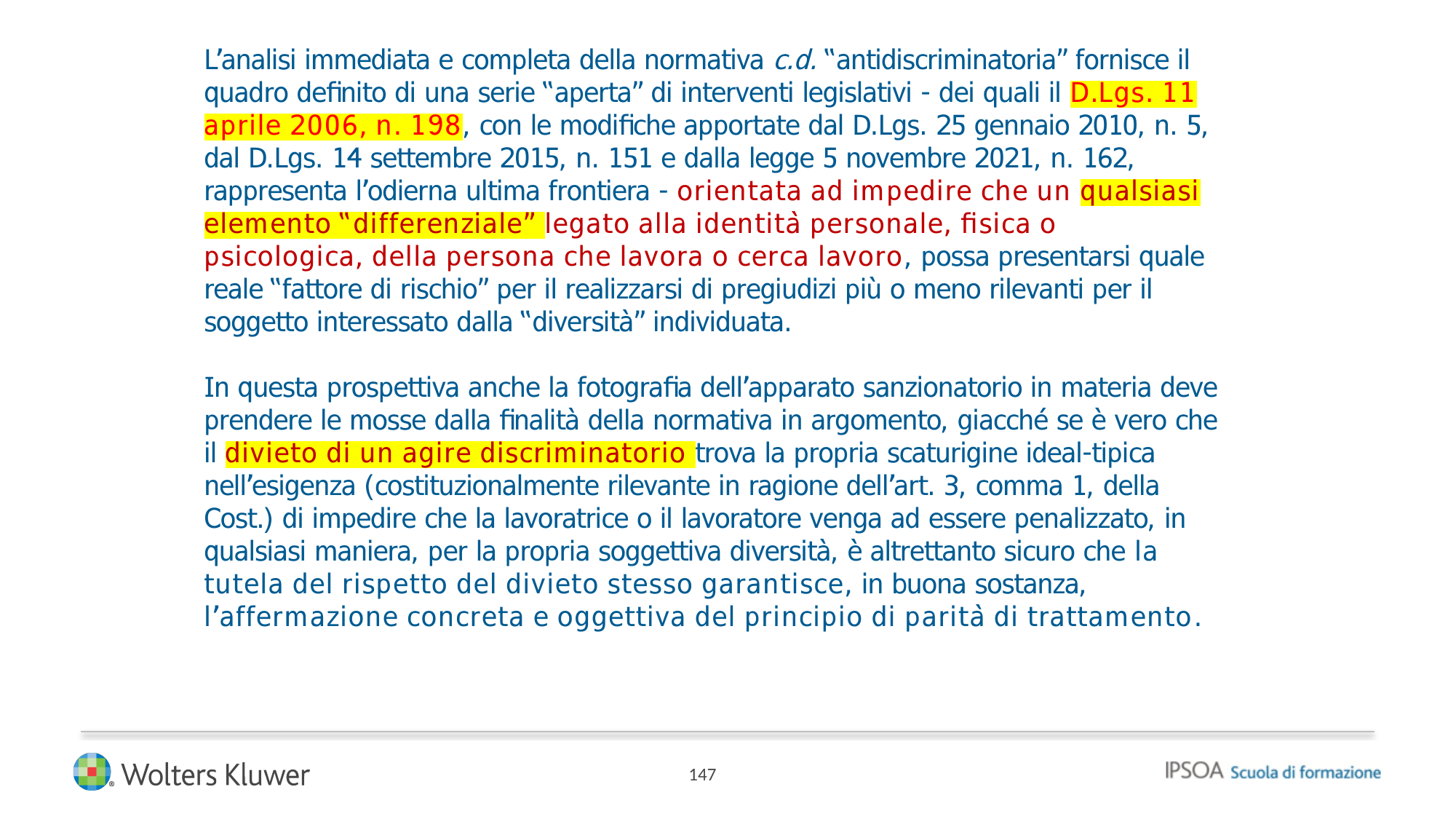

L’analisi immediata e completa della normativa c.d. “antidiscriminatoria” fornisce il quadro definito di una serie “aperta” di interventi legislativi - dei quali il D.Lgs. 11 aprile 2006, n. 198, con le modifiche apportate dal D.Lgs. 25 gennaio 2010, n. 5, dal D.Lgs. 14 settembre 2015, n. 151 e dalla legge 5 novembre 2021, n. 162, rappresenta l’odierna ultima frontiera - orientata ad impedire che un qualsiasi elemento “differenziale” legato alla identità personale, fisica o psicologica, della persona che lavora o cerca lavoro, possa presentarsi quale reale “fattore di rischio” per il realizzarsi di pregiudizi più o meno rilevanti per il soggetto interessato dalla “diversità” individuata.

In questa prospettiva anche la fotografia dell’apparato sanzionatorio in materia deve prendere le mosse dalla finalità della normativa in argomento, giacché se è vero che il divieto di un agire discriminatorio trova la propria scaturigine ideal-tipica nell’esigenza (costituzionalmente rilevante in ragione dell’art. 3, comma 1, della Cost.) di impedire che la lavoratrice o il lavoratore venga ad essere penalizzato, in qualsiasi maniera, per la propria soggettiva diversità, è altrettanto sicuro che la tutela del rispetto del divieto stesso garantisce, in buona sostanza, l’affermazione concreta e oggettiva del principio di parità di trattamento.